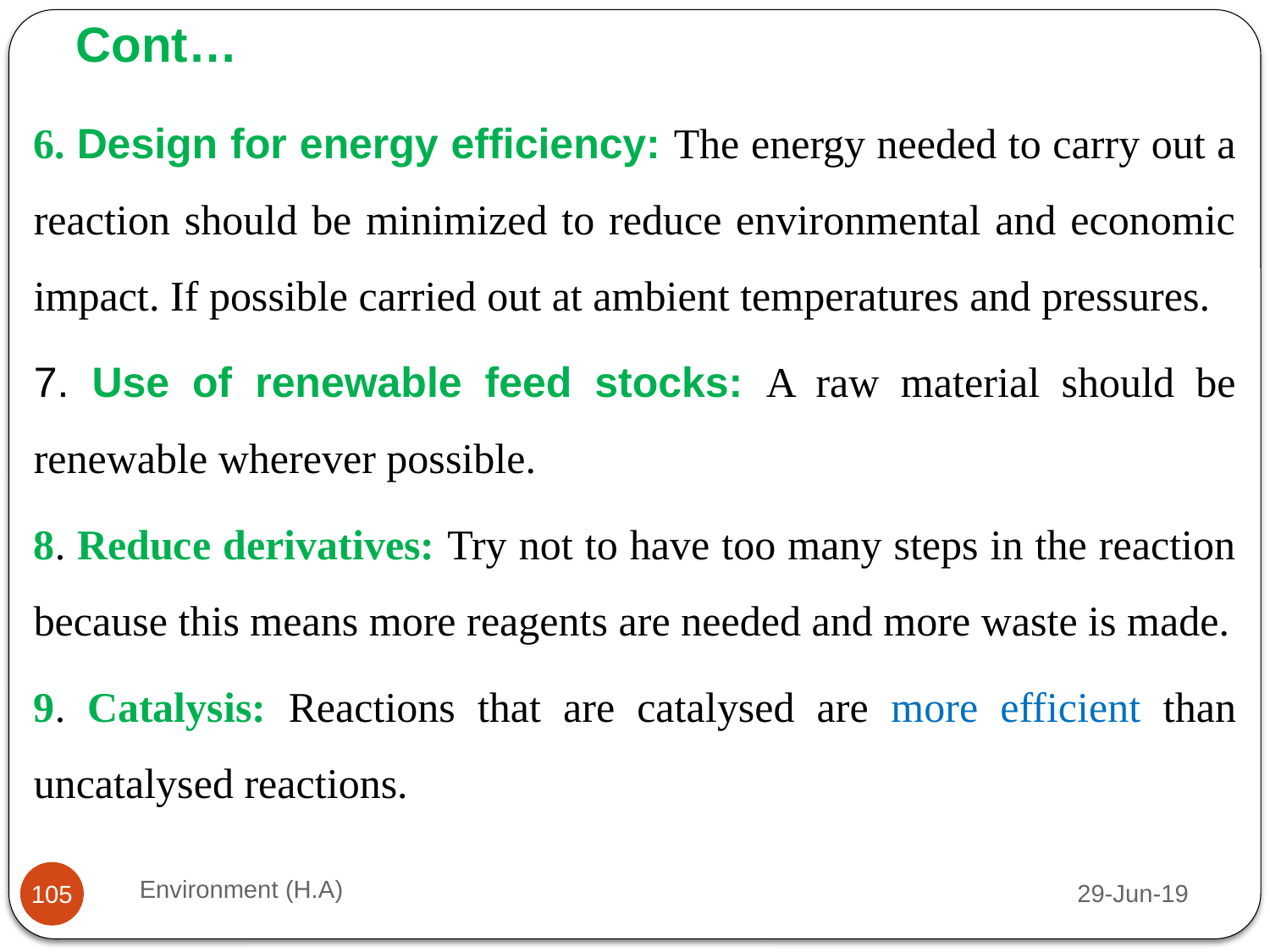

# Cont…
6. Design for energy efficiency: The energy needed to carry out a reaction should be minimized to reduce environmental and economic impact. If possible carried out at ambient temperatures and pressures.
7. Use of renewable feed stocks: A raw material should be renewable wherever possible.
8. Reduce derivatives: Try not to have too many steps in the reaction because this means more reagents are needed and more waste is made.
9. Catalysis: Reactions that are catalysed are more efficient than uncatalysed reactions.

Environment (H.A)
29-Jun-19
105